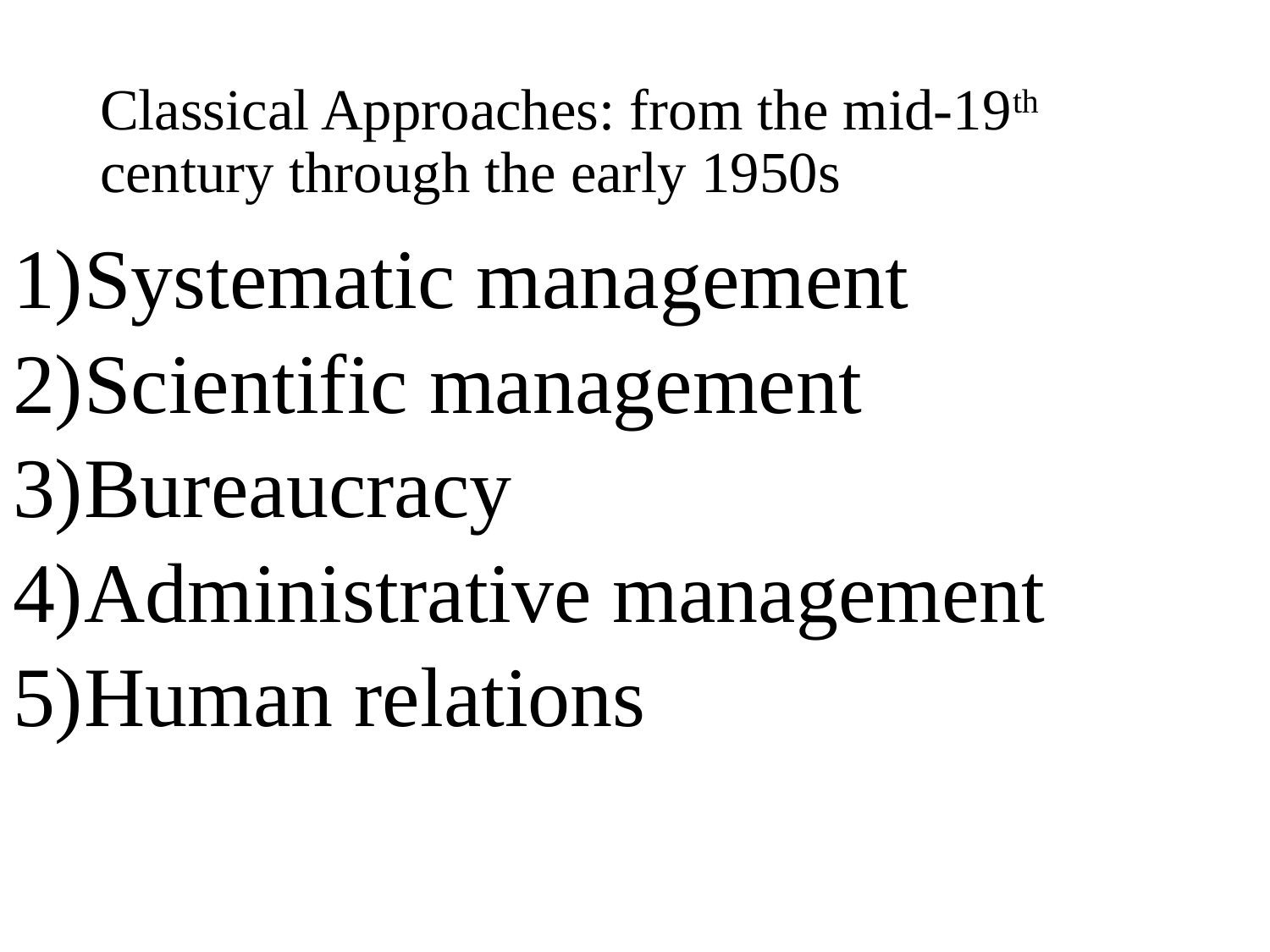

# Classical Approaches: from the mid-19th century through the early 1950s
Systematic management
Scientific management
Bureaucracy
Administrative management
Human relations